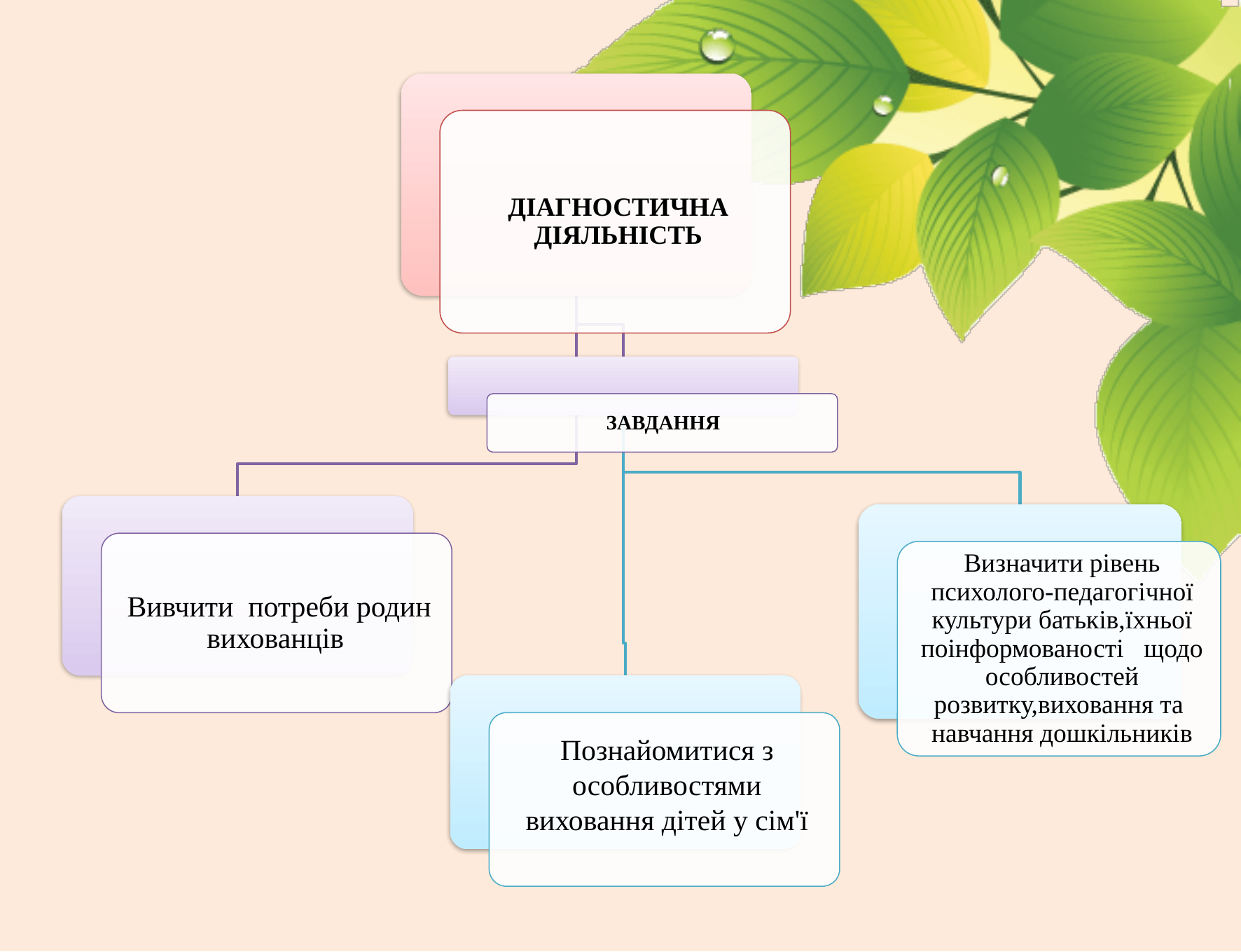

ДІАГНОСТИЧНА ДІЯЛЬНІСТЬ
Вивчити  потреби родин вихованців
ЗАВДАННЯ
Познайомитися з особливостями виховання дітей у сім'ї

Визначити рівень психолого-педагогічної культури батьків,їхньої поінформованості   щодо особливостей розвитку,виховання та  навчання дошкільників